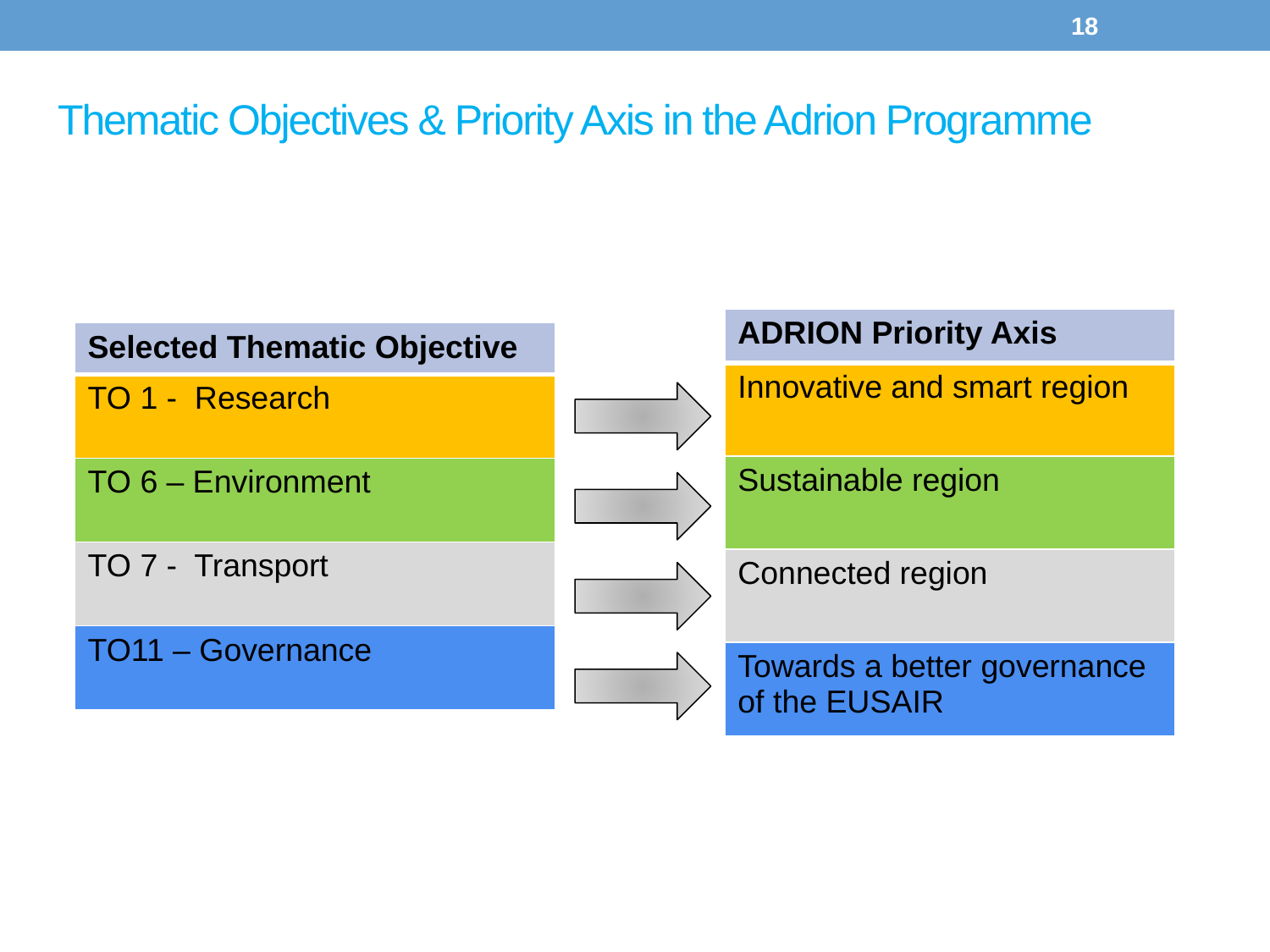

18
# Thematic Objectives & Priority Axis in the Adrion Programme
| ADRION Priority Axis |
| --- |
| Innovative and smart region |
| Sustainable region |
| Connected region |
| Towards a better governance of the EUSAIR |
| Selected Thematic Objective |
| --- |
| TO 1 - Research |
| TO 6 – Environment |
| TO 7 - Transport |
| TO11 – Governance |